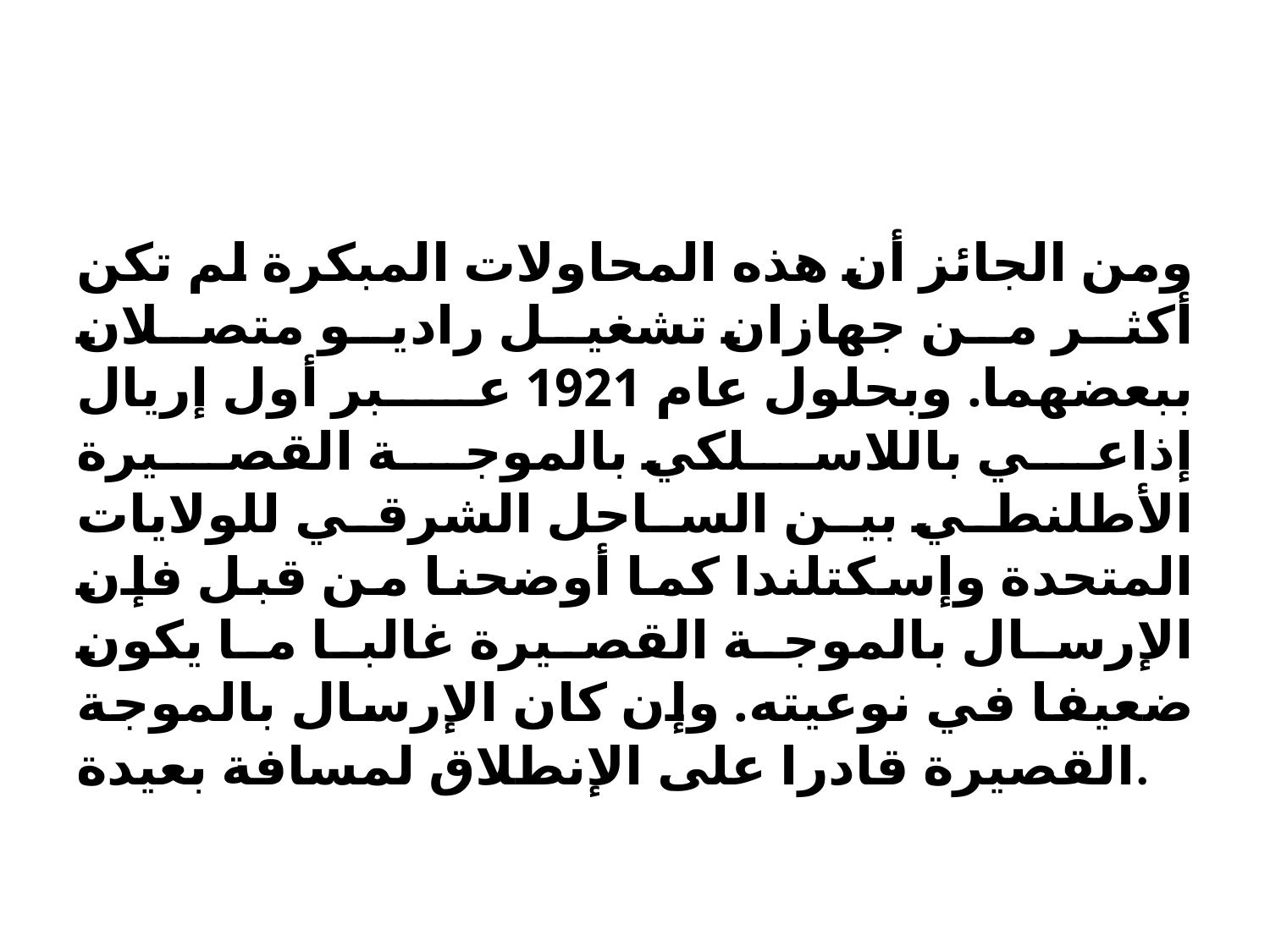

#
ومن الجائز أن هذه المحاولات المبكرة لم تكن أكثر من جهازان تشغيل راديو متصلان ببعضهما. وبحلول عام 1921 عبر أول إريال إذاعي باللاسلكي بالموجة القصيرة الأطلنطي بين الساحل الشرقي للولايات المتحدة وإسكتلندا كما أوضحنا من قبل فإن الإرسال بالموجة القصيرة غالبا ما يكون ضعيفا في نوعيته. وإن كان الإرسال بالموجة القصيرة قادرا على الإنطلاق لمسافة بعيدة.